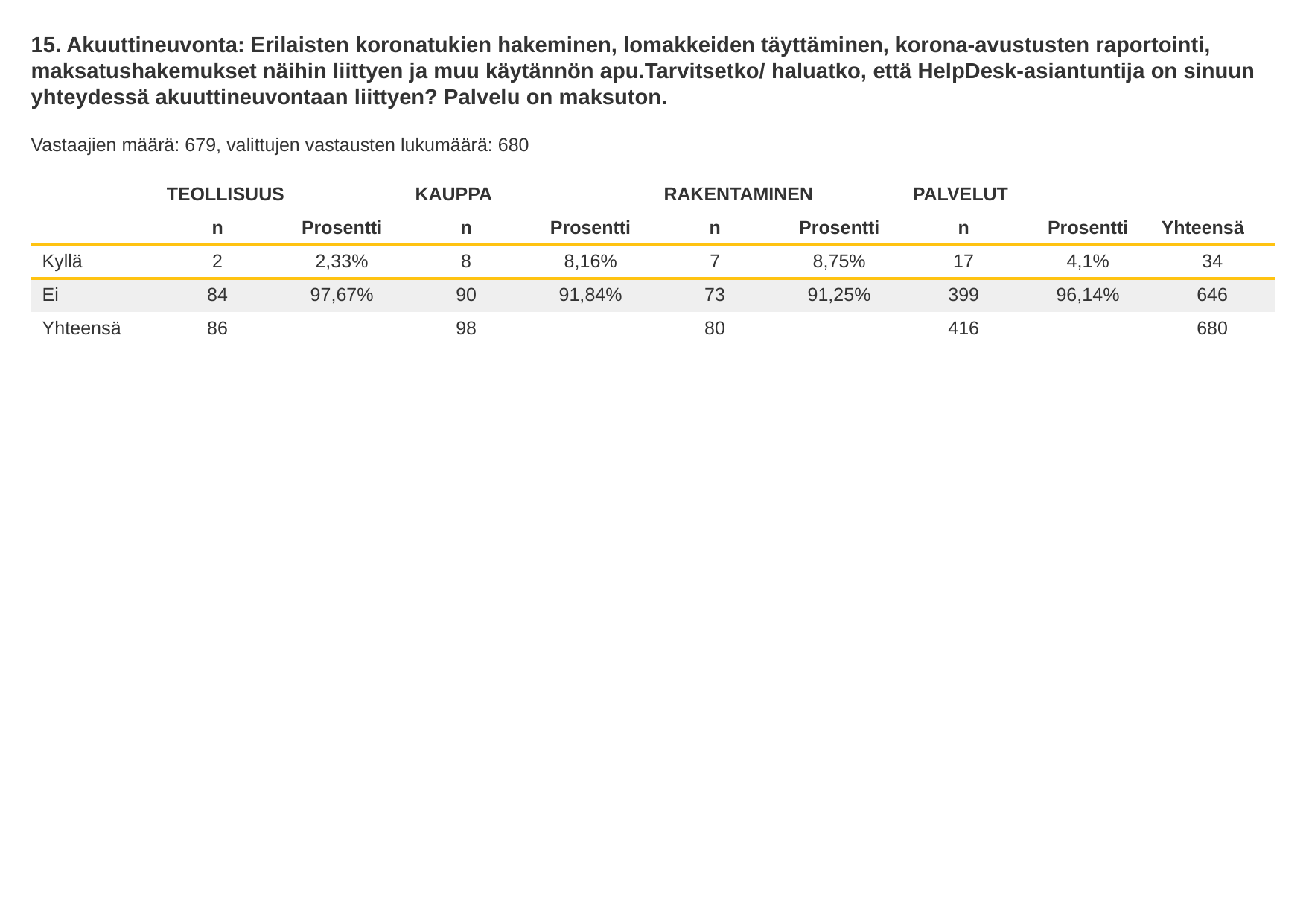

15. Akuuttineuvonta: Erilaisten koronatukien hakeminen, lomakkeiden täyttäminen, korona-avustusten raportointi, maksatushakemukset näihin liittyen ja muu käytännön apu.Tarvitsetko/ haluatko, että HelpDesk-asiantuntija on sinuun yhteydessä akuuttineuvontaan liittyen? Palvelu on maksuton.
Vastaajien määrä: 679, valittujen vastausten lukumäärä: 680
|  | TEOLLISUUS |  | KAUPPA |  | RAKENTAMINEN |  | PALVELUT |  |  |
| --- | --- | --- | --- | --- | --- | --- | --- | --- | --- |
|  | n | Prosentti | n | Prosentti | n | Prosentti | n | Prosentti | Yhteensä |
| Kyllä | 2 | 2,33% | 8 | 8,16% | 7 | 8,75% | 17 | 4,1% | 34 |
| Ei | 84 | 97,67% | 90 | 91,84% | 73 | 91,25% | 399 | 96,14% | 646 |
| Yhteensä | 86 |  | 98 |  | 80 |  | 416 |  | 680 |